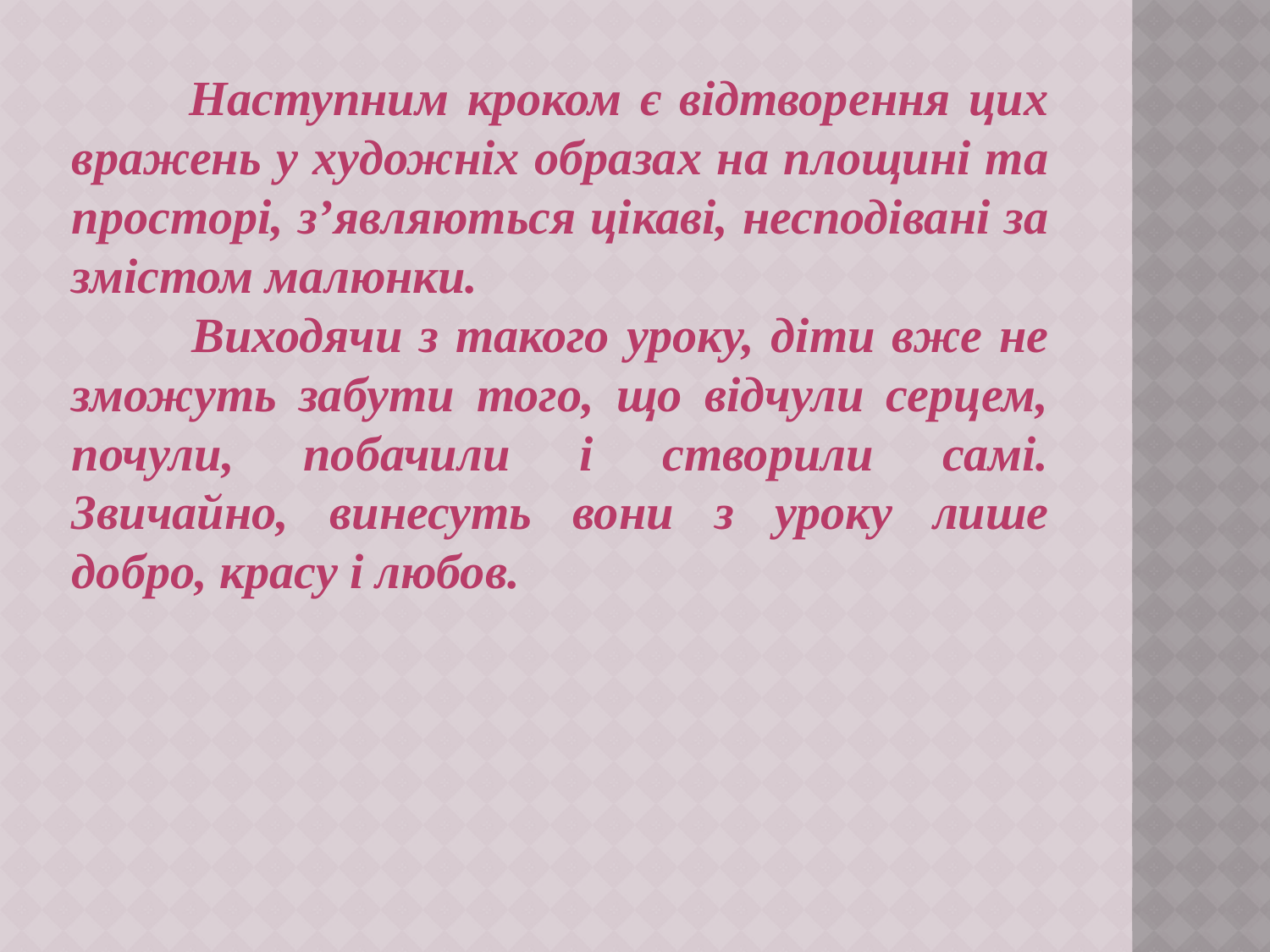

Наступним кроком є відтворення цих вражень у художніх образах на площині та просторі, з’являються цікаві, несподівані за змістом малюнки.
       Виходячи з такого уроку, діти вже не зможуть забути того, що відчули серцем, почули, побачили і створили самі. Звичайно, винесуть вони з уроку лише добро, красу і любов.